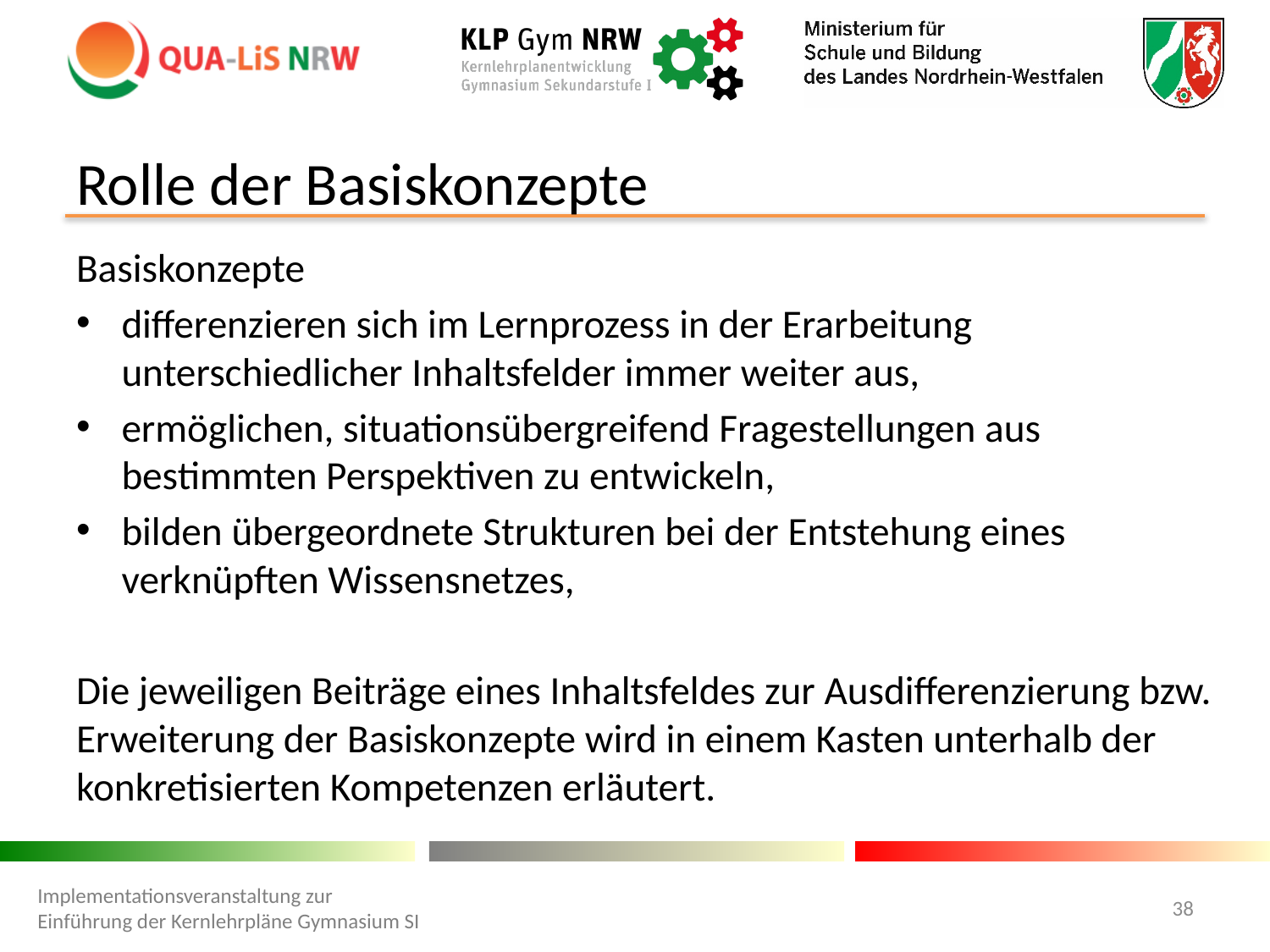

# Rolle der Basiskonzepte
Basiskonzepte
differenzieren sich im Lernprozess in der Erarbeitung unterschiedlicher Inhaltsfelder immer weiter aus,
ermöglichen, situationsübergreifend Fragestellungen aus bestimmten Perspektiven zu entwickeln,
bilden übergeordnete Strukturen bei der Entstehung eines verknüpften Wissensnetzes,

Die jeweiligen Beiträge eines Inhaltsfeldes zur Ausdifferenzierung bzw. Erweiterung der Basiskonzepte wird in einem Kasten unterhalb der konkretisierten Kompetenzen erläutert.
Implementationsveranstaltung zur Einführung der Kernlehrpläne Gymnasium SI
38